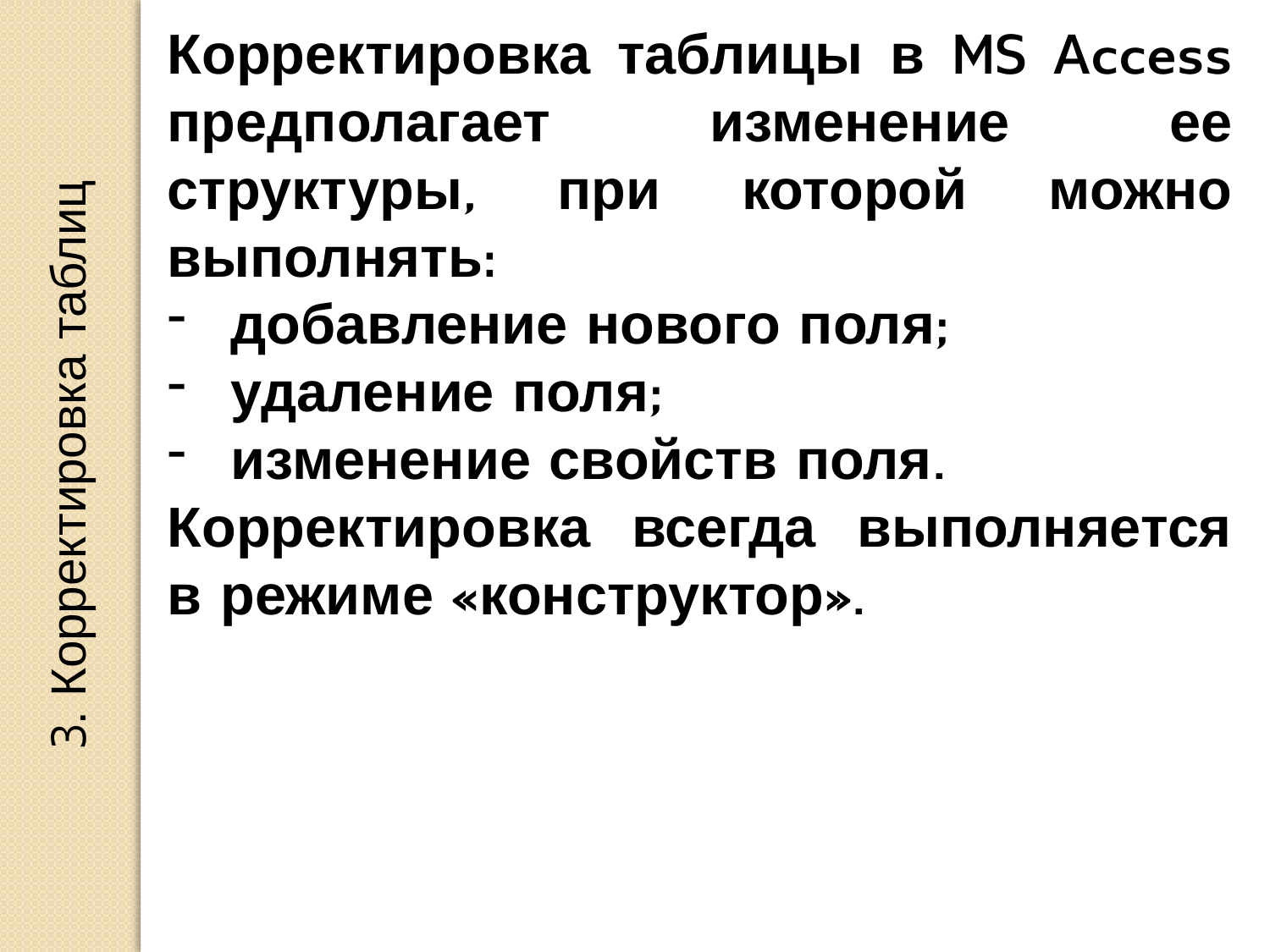

Корректировка таблицы в MS Access предполагает изменение ее структуры, при которой можно выполнять:
добавление нового поля;
удаление поля;
изменение свойств поля.
Корректировка всегда выполняется в режиме «конструктор».
3. Корректировка таблиц